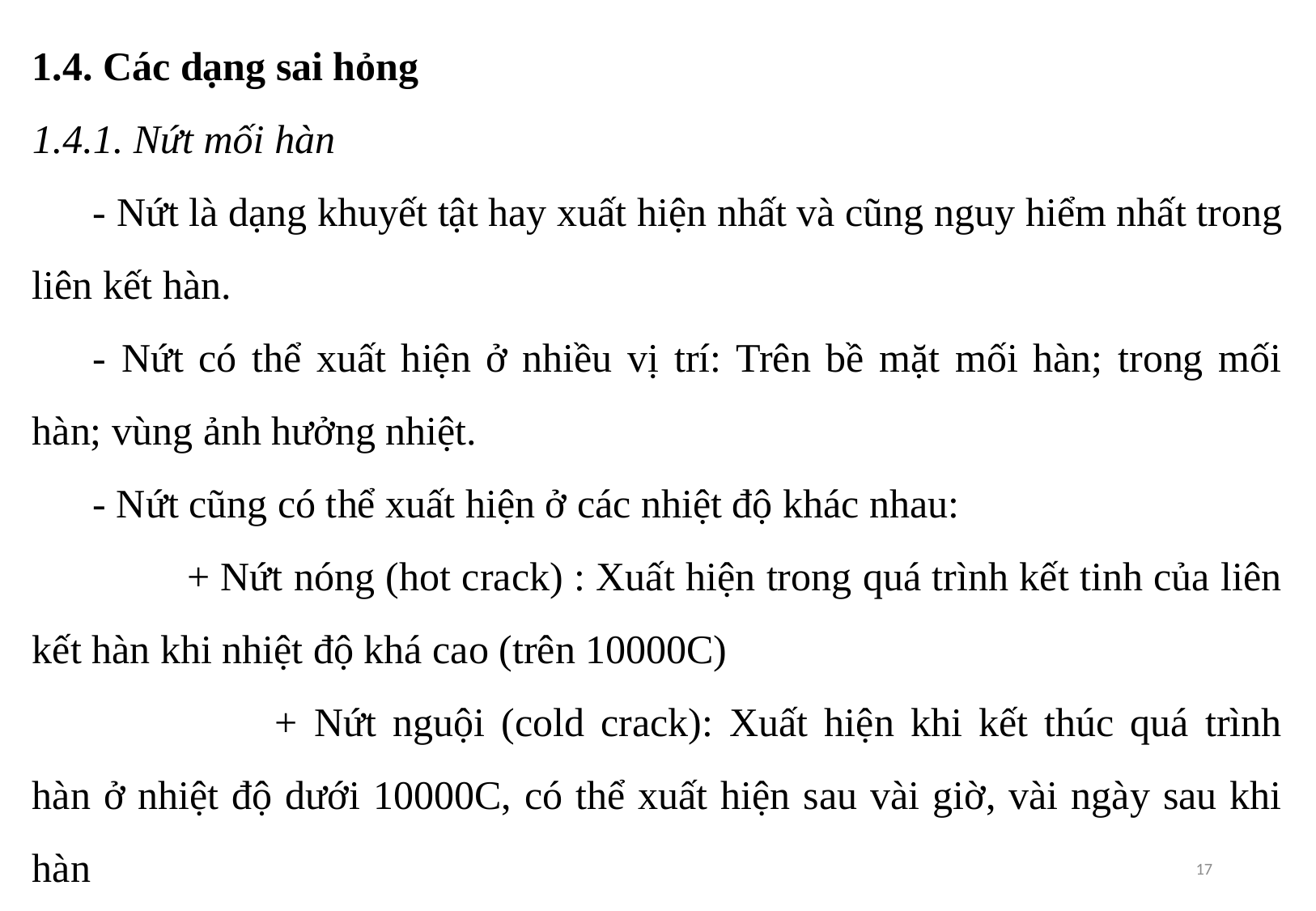

1.4. Các dạng sai hỏng
1.4.1. Nứt mối hàn
- Nứt là dạng khuyết tật hay xuất hiện nhất và cũng nguy hiểm nhất trong liên kết hàn.
- Nứt có thể xuất hiện ở nhiều vị trí: Trên bề mặt mối hàn; trong mối hàn; vùng ảnh hưởng nhiệt.
- Nứt cũng có thể xuất hiện ở các nhiệt độ khác nhau:
         + Nứt nóng (hot crack) : Xuất hiện trong quá trình kết tinh của liên kết hàn khi nhiệt độ khá cao (trên 10000C)
		+ Nứt nguội (cold crack): Xuất hiện khi kết thúc quá trình hàn ở nhiệt độ dưới 10000C, có thể xuất hiện sau vài giờ, vài ngày sau khi hàn
17